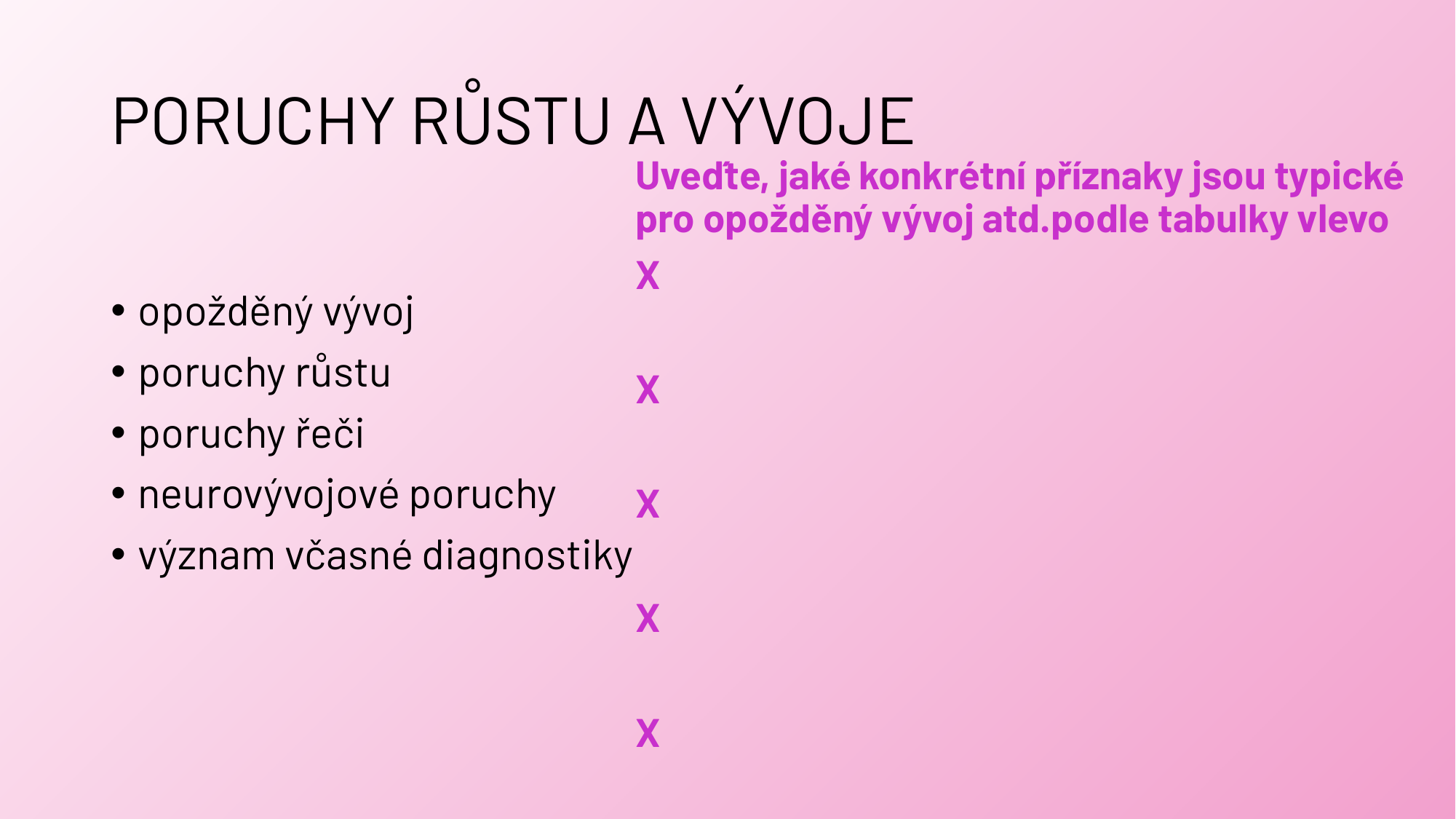

# PORUCHY RŮSTU A VÝVOJE
Uveďte, jaké konkrétní příznaky jsou typické pro opožděný vývoj atd.podle tabulky vlevo
X

X

X

X

X

opožděný vývoj
poruchy růstu
poruchy řeči
neurovývojové poruchy
význam včasné diagnostiky